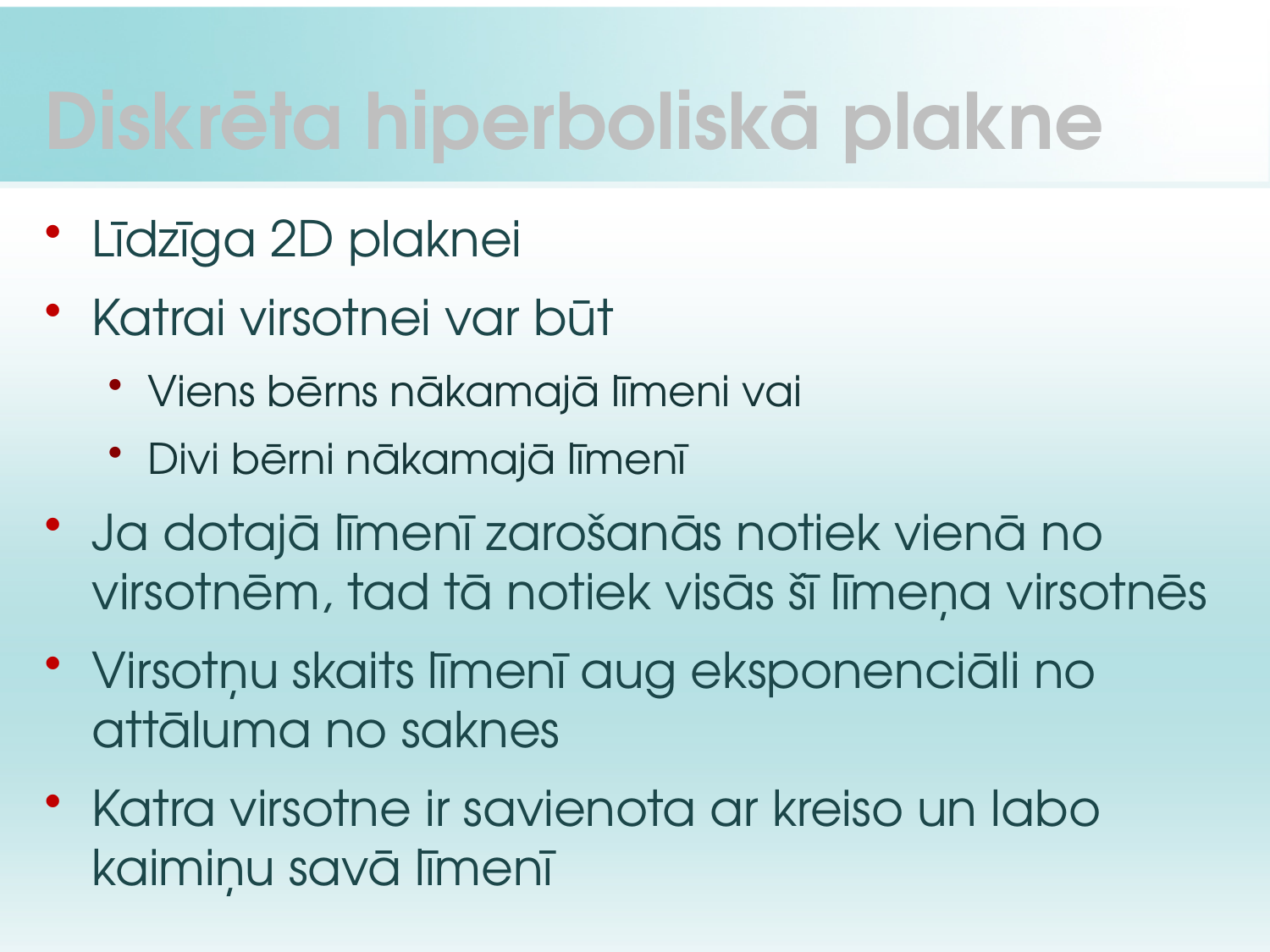

# Diskrēta hiperboliskā plakne
Līdzīga 2D plaknei
Katrai virsotnei var būt
Viens bērns nākamajā līmeni vai
Divi bērni nākamajā līmenī
Ja dotajā līmenī zarošanās notiek vienā no virsotnēm, tad tā notiek visās šī līmeņa virsotnēs
Virsotņu skaits līmenī aug eksponenciāli no attāluma no saknes
Katra virsotne ir savienota ar kreiso un labo kaimiņu savā līmenī